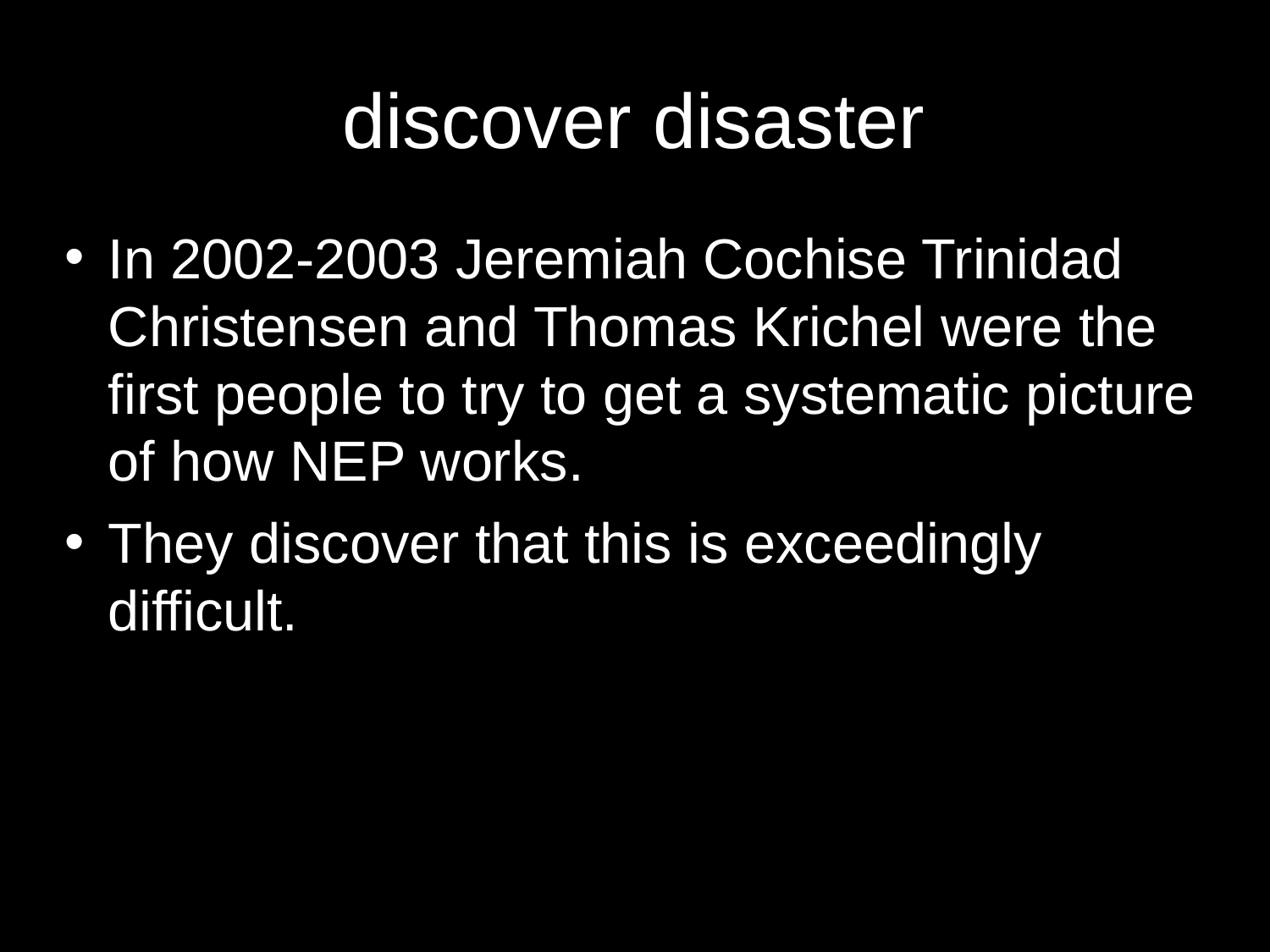

# discover disaster
In 2002-2003 Jeremiah Cochise Trinidad Christensen and Thomas Krichel were the first people to try to get a systematic picture of how NEP works.
They discover that this is exceedingly difficult.